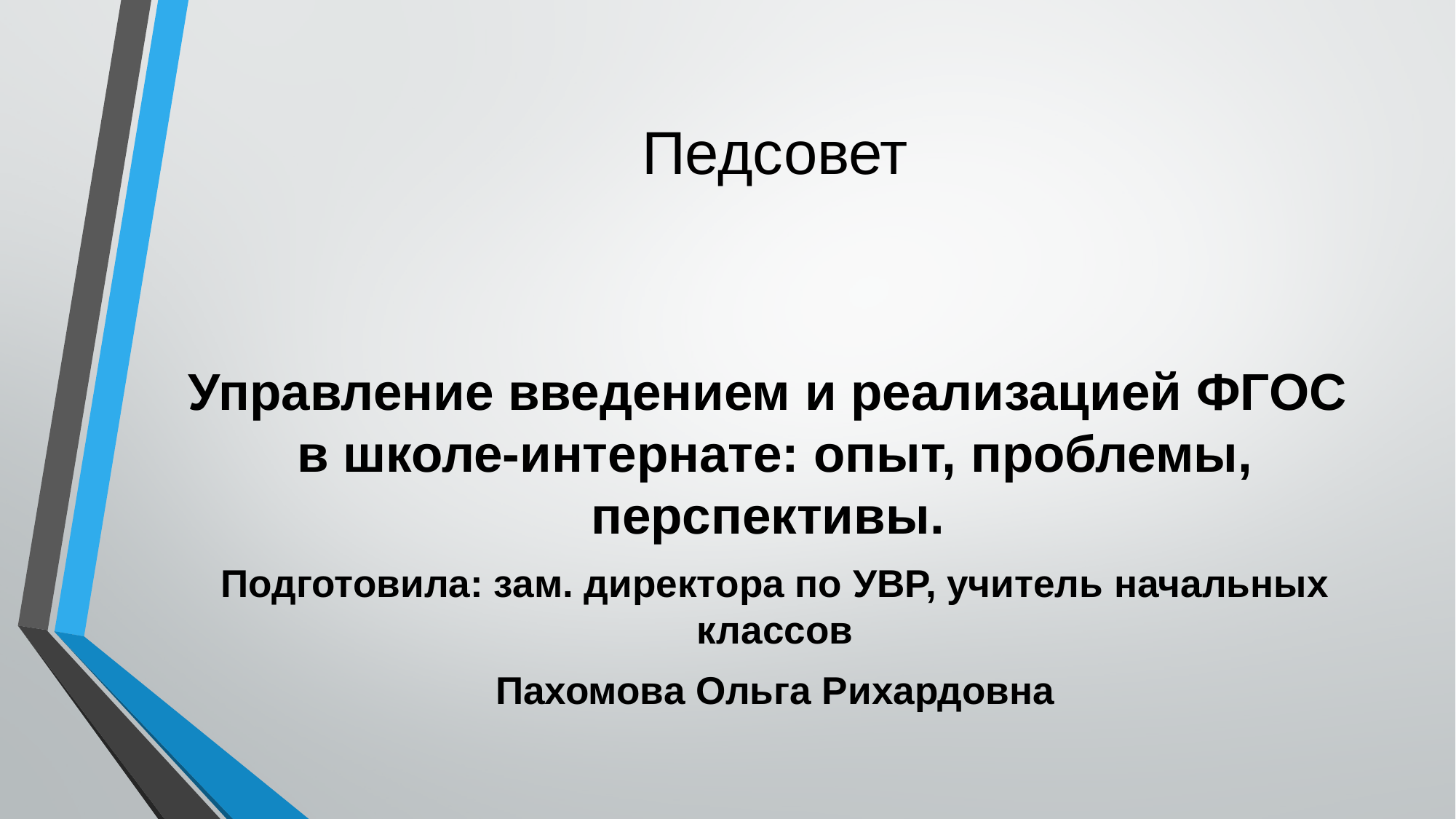

# Педсовет

Управление введением и реализацией ФГОС
в школе-интернате: опыт, проблемы, перспективы.
Подготовила: зам. директора по УВР, учитель начальных классов
Пахомова Ольга Рихардовна